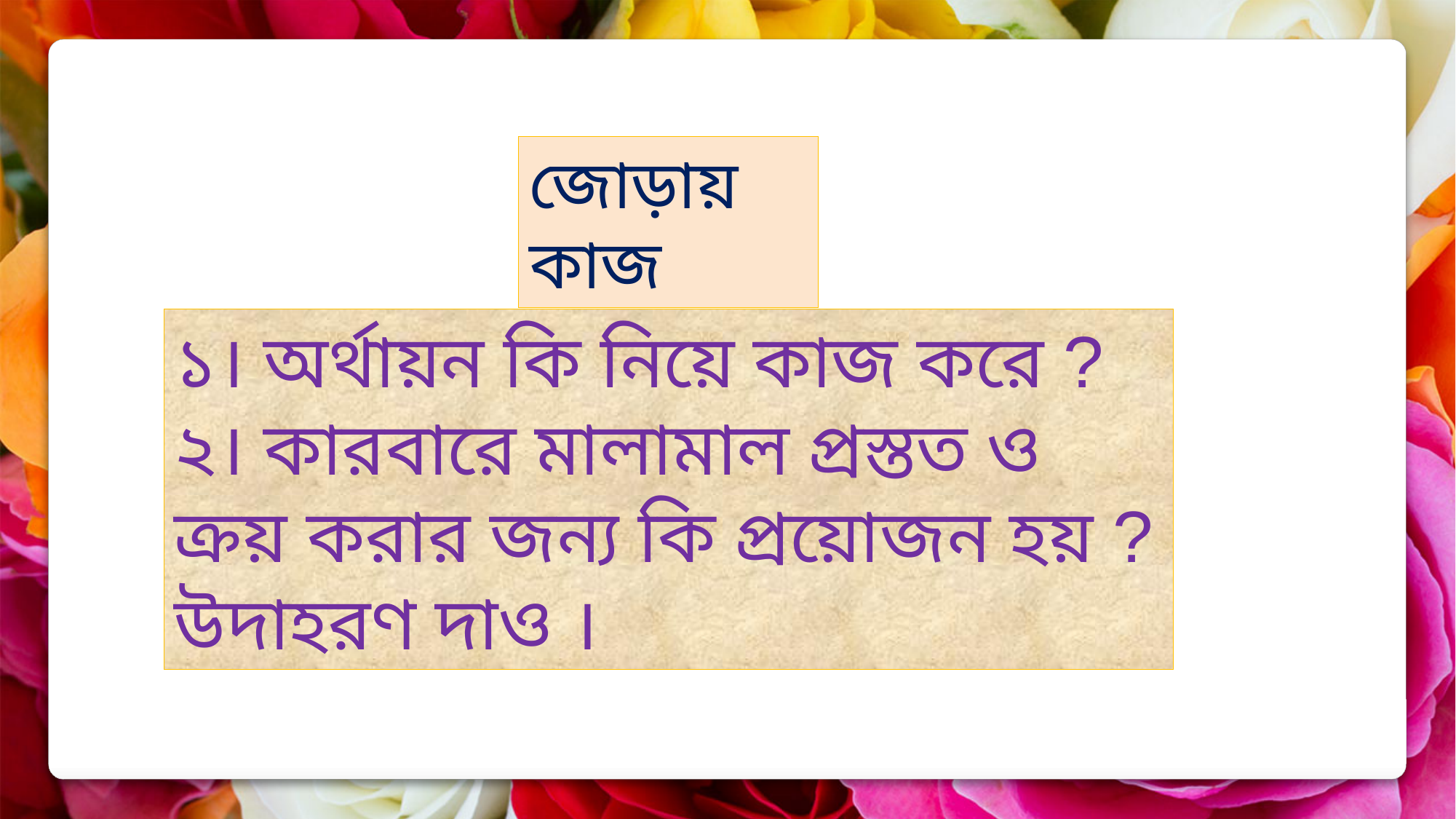

জোড়ায় কাজ
১। অর্থায়ন কি নিয়ে কাজ করে ?
২। কারবারে মালামাল প্রস্তত ও ক্রয় করার জন্য কি প্রয়োজন হয় ? উদাহরণ দাও ।